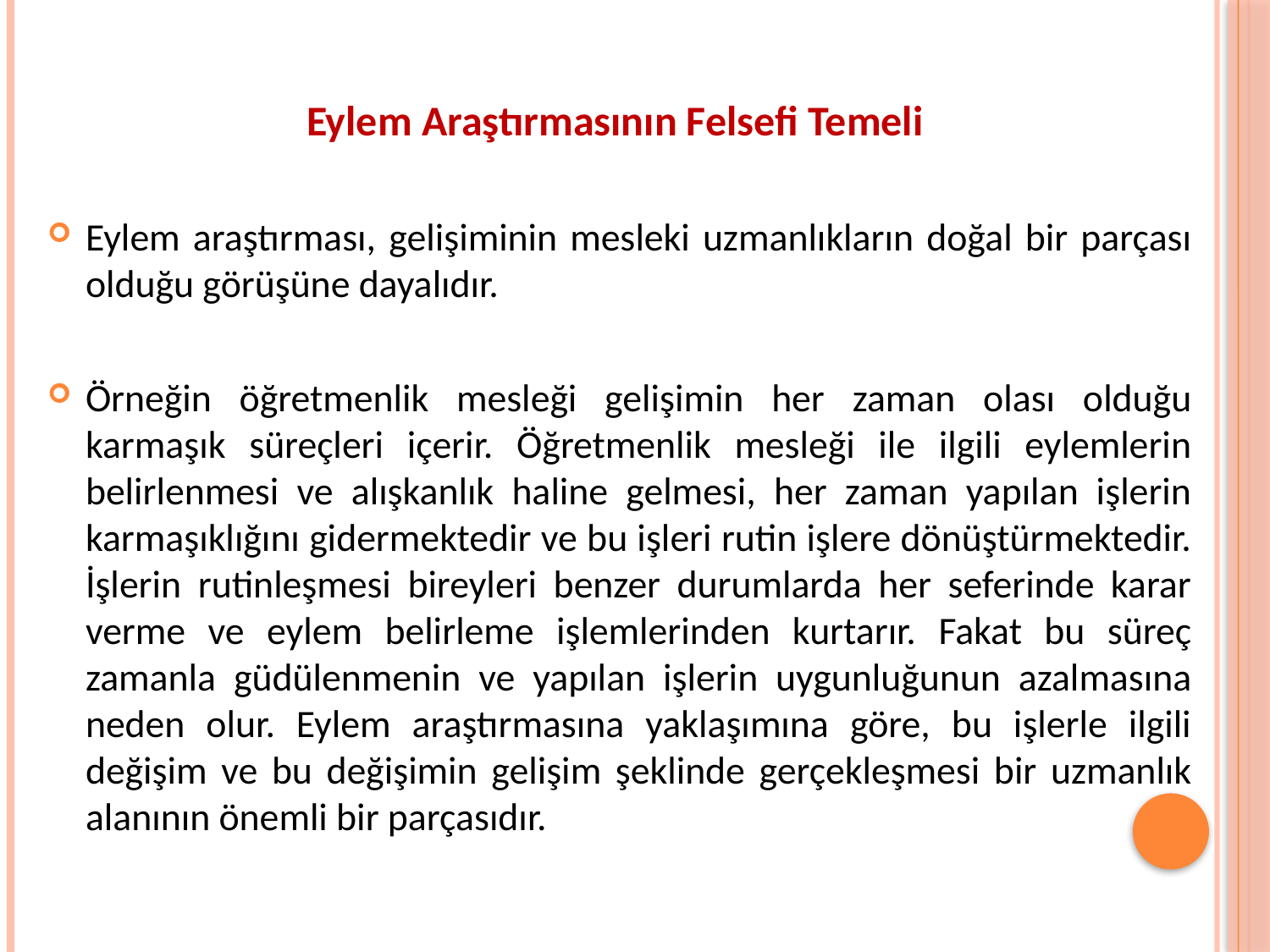

Eylem Araştırmasının Felsefi Temeli

Eylem araştırması, gelişiminin mesleki uzmanlıkların doğal bir parçası olduğu görüşüne dayalıdır.

Örneğin öğretmenlik mesleği gelişimin her zaman olası olduğu karmaşık süreçleri içerir. Öğretmenlik mesleği ile ilgili eylemlerin belirlenmesi ve alışkanlık haline gelmesi, her zaman yapılan işlerin karmaşıklığını gidermektedir ve bu işleri rutin işlere dönüştürmektedir. İşlerin rutinleşmesi bireyleri benzer durumlarda her seferinde karar verme ve eylem belirleme işlemlerinden kurtarır. Fakat bu süreç zamanla güdülenmenin ve yapılan işlerin uygunluğunun azalmasına neden olur. Eylem araştırmasına yaklaşımına göre, bu işlerle ilgili değişim ve bu değişimin gelişim şeklinde gerçekleşmesi bir uzmanlık alanının önemli bir parçasıdır.